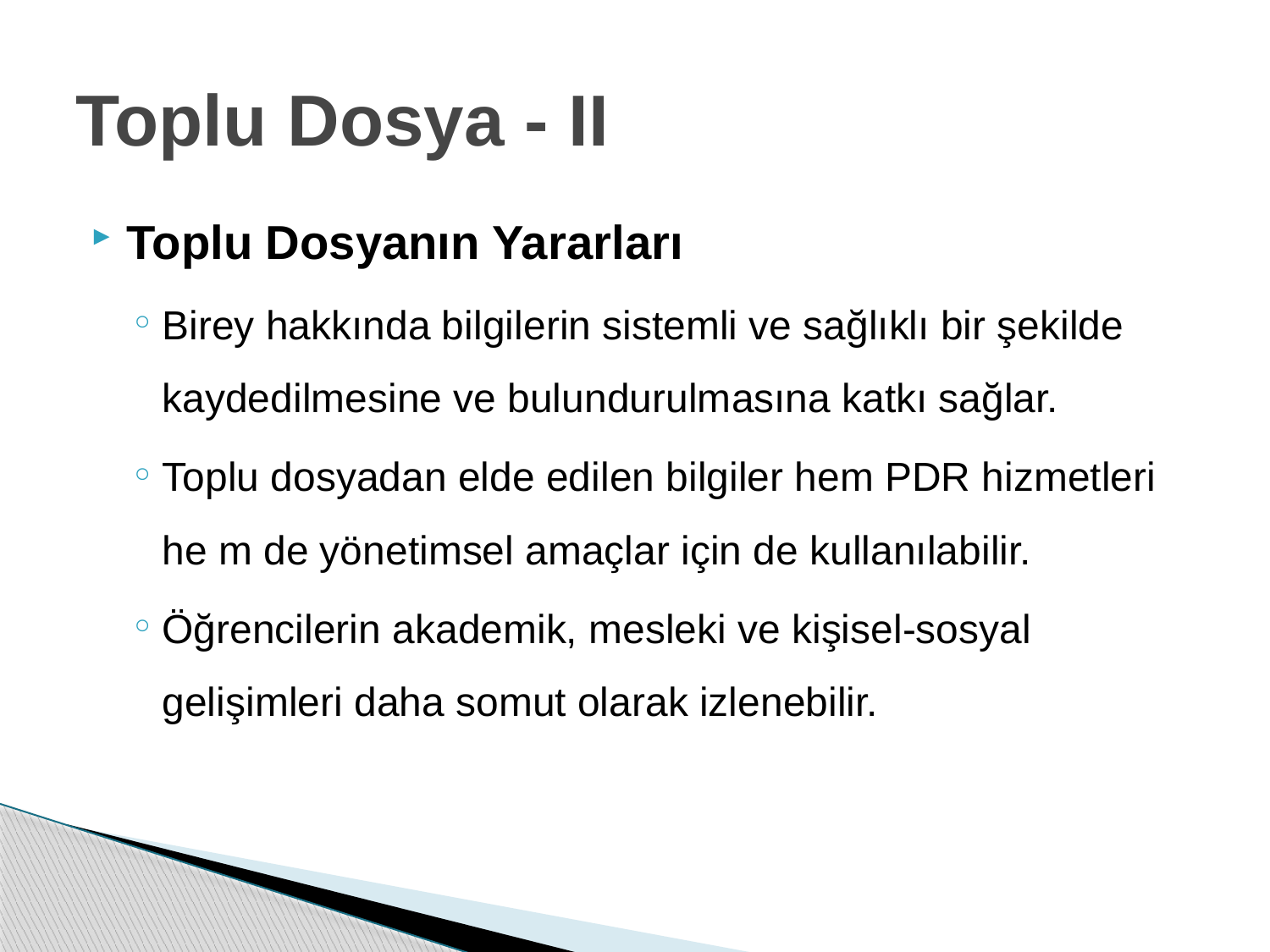

# Toplu Dosya - II
Toplu Dosyanın Yararları
Birey hakkında bilgilerin sistemli ve sağlıklı bir şekilde kaydedilmesine ve bulundurulmasına katkı sağlar.
Toplu dosyadan elde edilen bilgiler hem PDR hizmetleri he m de yönetimsel amaçlar için de kullanılabilir.
Öğrencilerin akademik, mesleki ve kişisel-sosyal gelişimleri daha somut olarak izlenebilir.